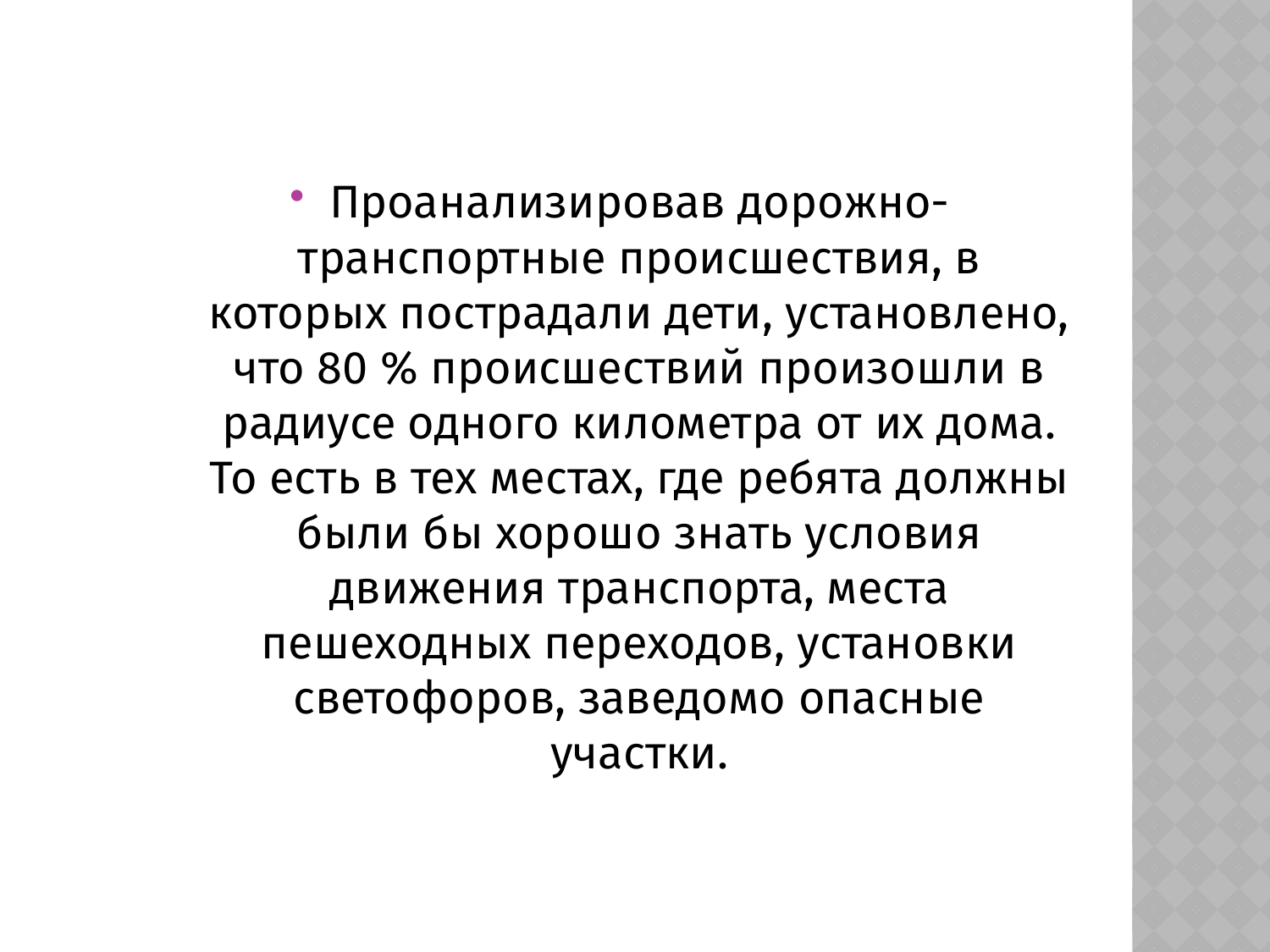

#
Проанализировав дорожно-транспортные происшествия, в которых пострадали дети, установлено, что 80 % происшествий произошли в радиусе одного километра от их дома. То есть в тех местах, где ребята должны были бы хорошо знать условия движения транспорта, места пешеходных переходов, установки светофоров, заведомо опасные участки.